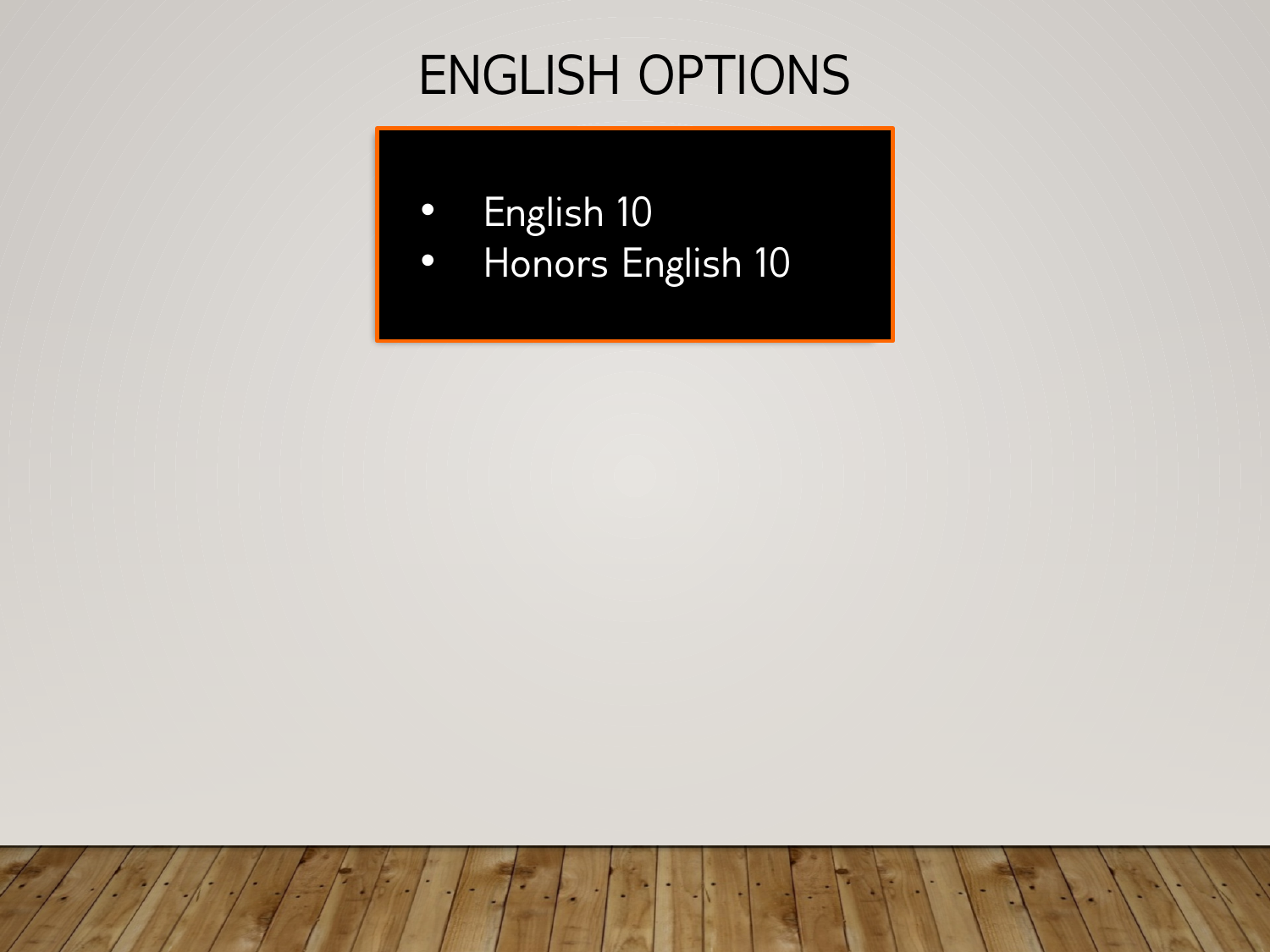

English options
English 10
Honors English 10